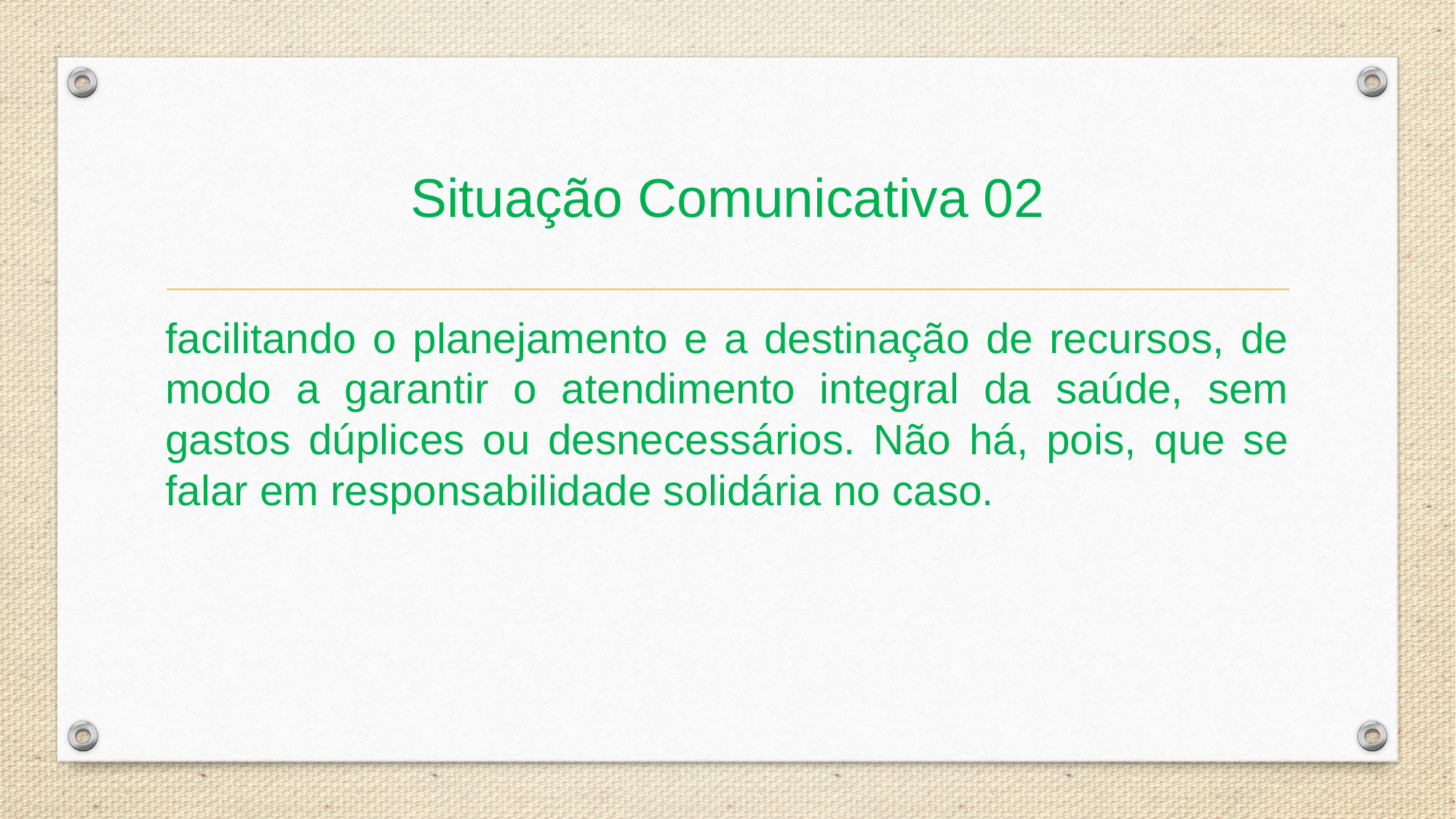

# Situação Comunicativa 02
facilitando o planejamento e a destinação de recursos, de modo a garantir o atendimento integral da saúde, sem gastos dúplices ou desnecessários. Não há, pois, que se falar em responsabilidade solidária no caso.